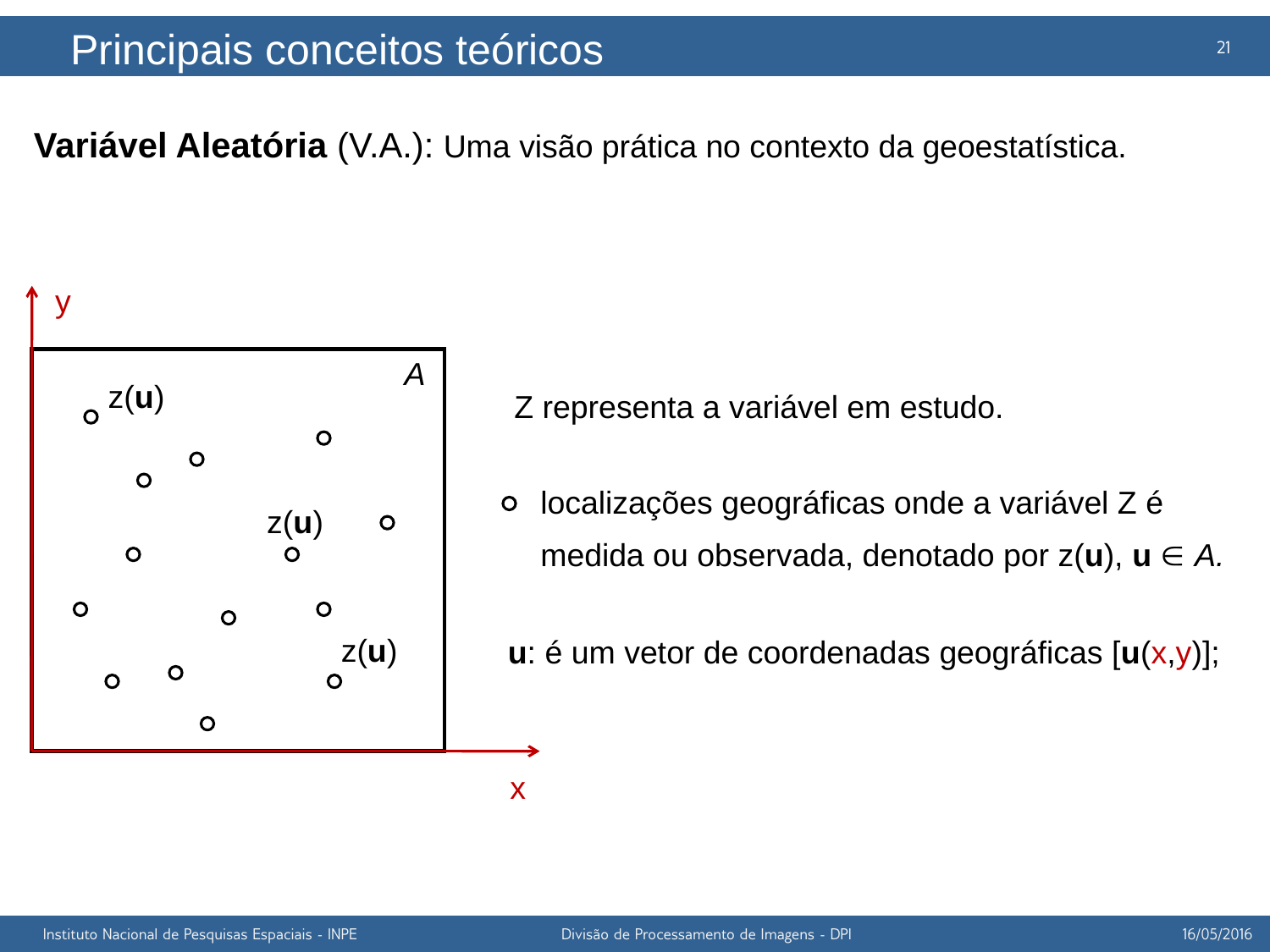

Principais conceitos teóricos
Variável Aleatória (V.A.): Uma visão prática no contexto da geoestatística.

y
A

z(u)
Z representa a variável em estudo.

localizações geográficas onde a variável Z é
medida ou observada, denotado por z(u), u ∈ A.
z(u)

z(u)
u: é um vetor de coordenadas geográficas [u(x,y)];

x